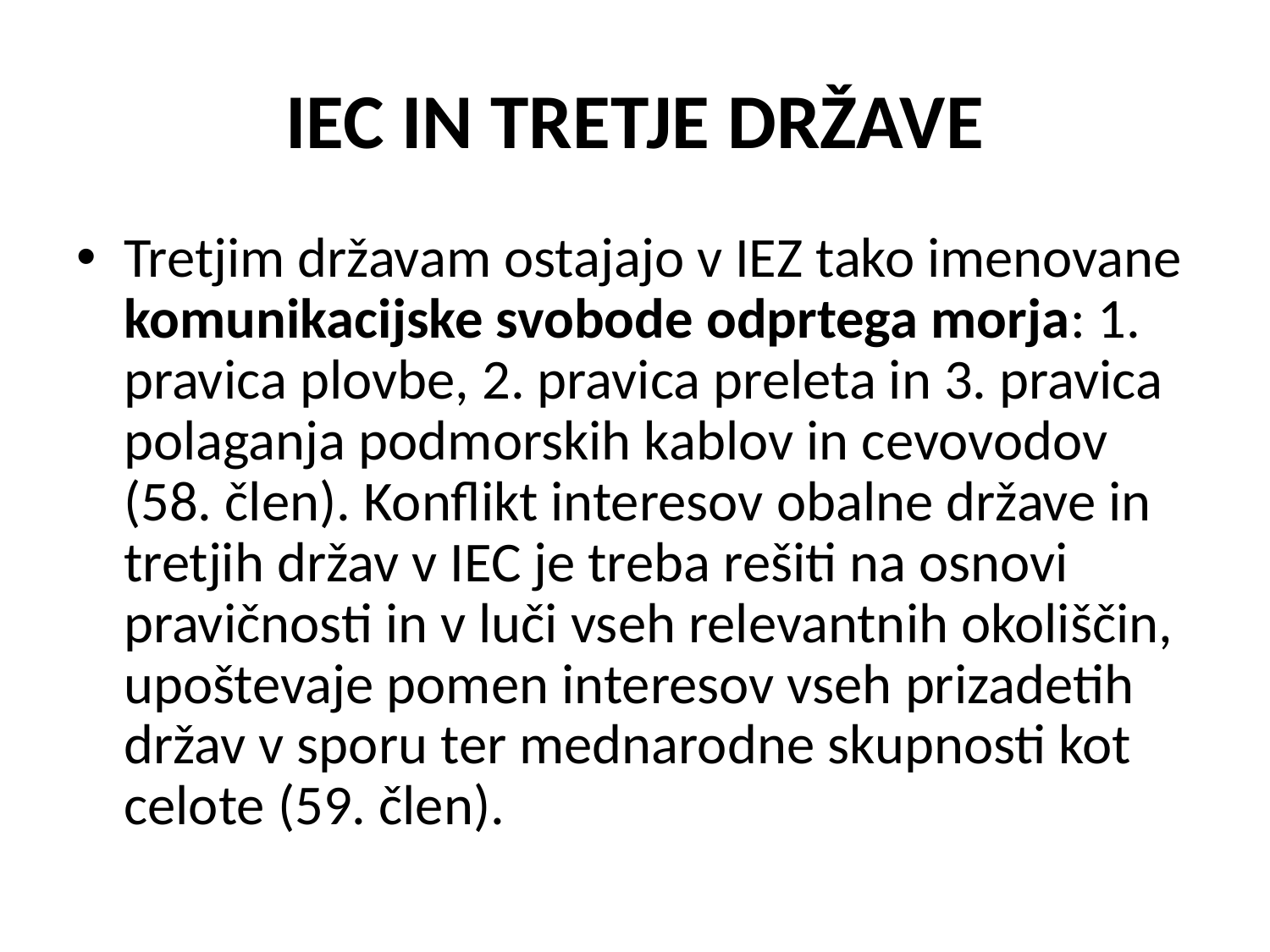

# IEC IN TRETJE DRŽAVE
Tretjim državam ostajajo v IEZ tako imenovane komunikacijske svobode odprtega morja: 1. pravica plovbe, 2. pravica preleta in 3. pravica polaganja podmorskih kablov in cevovodov (58. člen). Konflikt interesov obalne države in tretjih držav v IEC je treba rešiti na osnovi pravičnosti in v luči vseh relevantnih okoliščin, upoštevaje pomen interesov vseh prizadetih držav v sporu ter mednarodne skupnosti kot celote (59. člen).